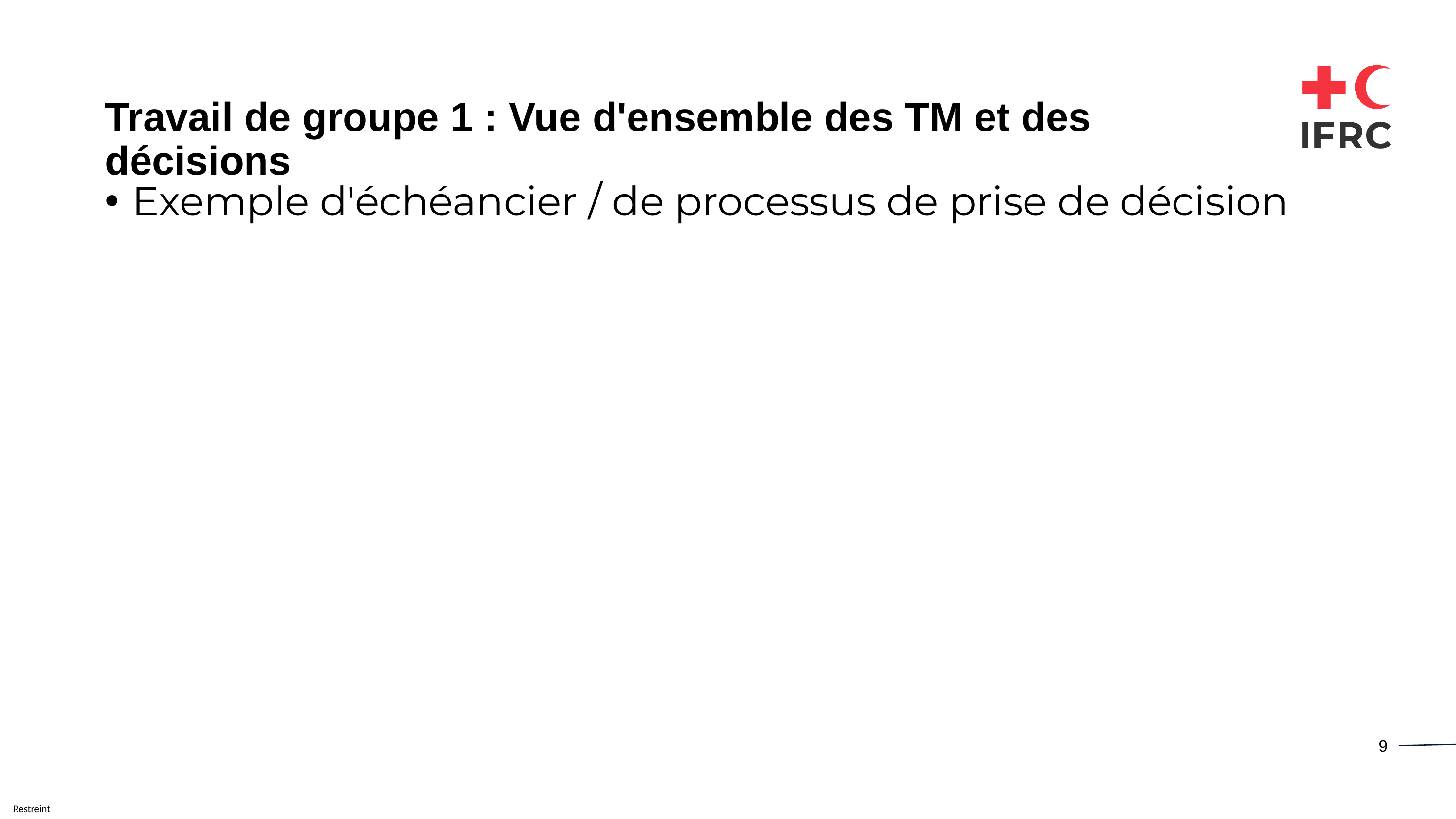

Travail de groupe 1 : Vue d'ensemble des TM et des décisions
Exemple d'échéancier / de processus de prise de décision